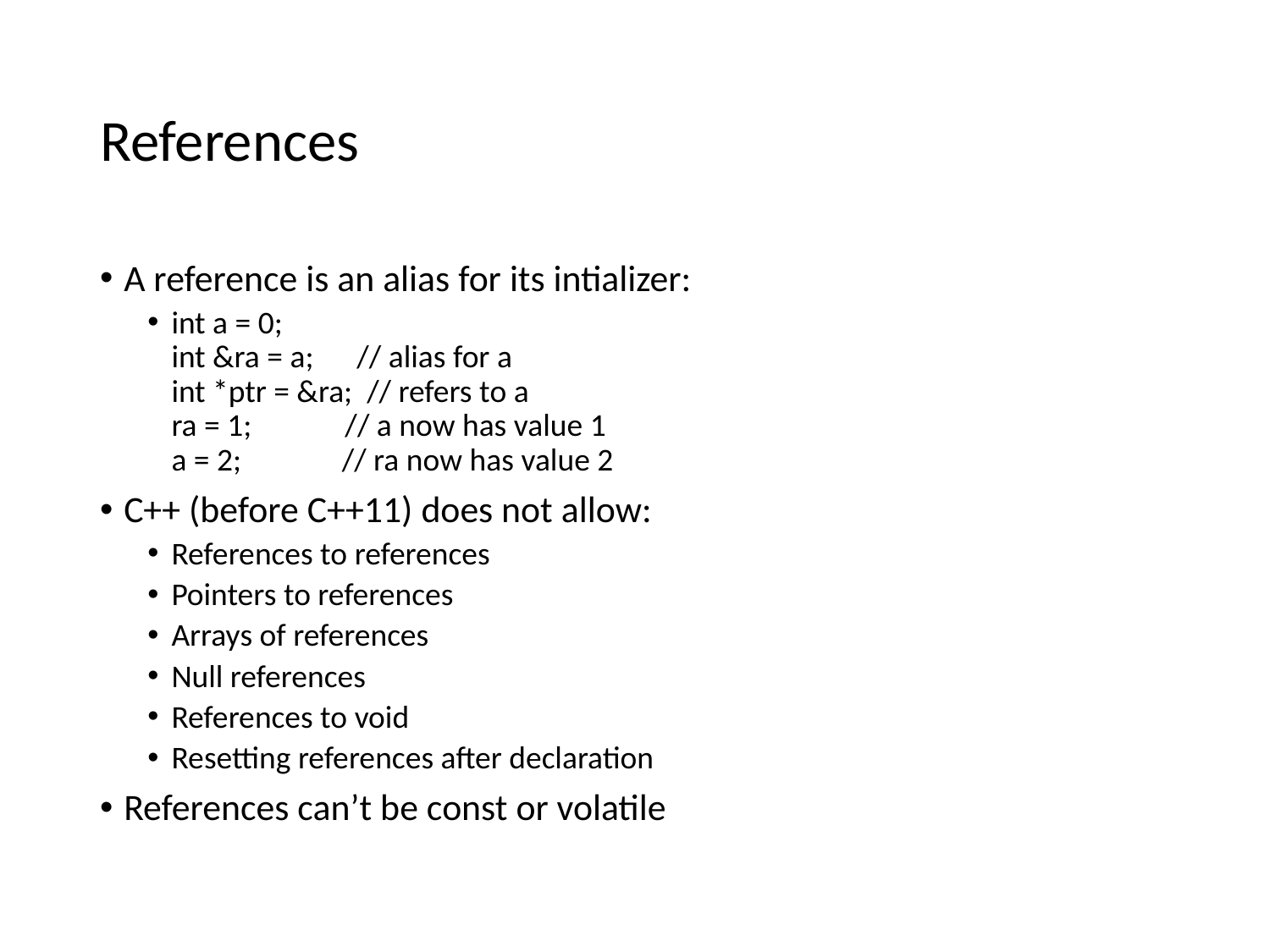

# References
A reference is an alias for its intializer:
int a = 0;
int &ra = a;      // alias for a
int *ptr = &ra;  // refers to a
ra = 1;             // a now has value 1
a = 2;              // ra now has value 2
C++ (before C++11) does not allow:
References to references
Pointers to references
Arrays of references
Null references
References to void
Resetting references after declaration
References can’t be const or volatile